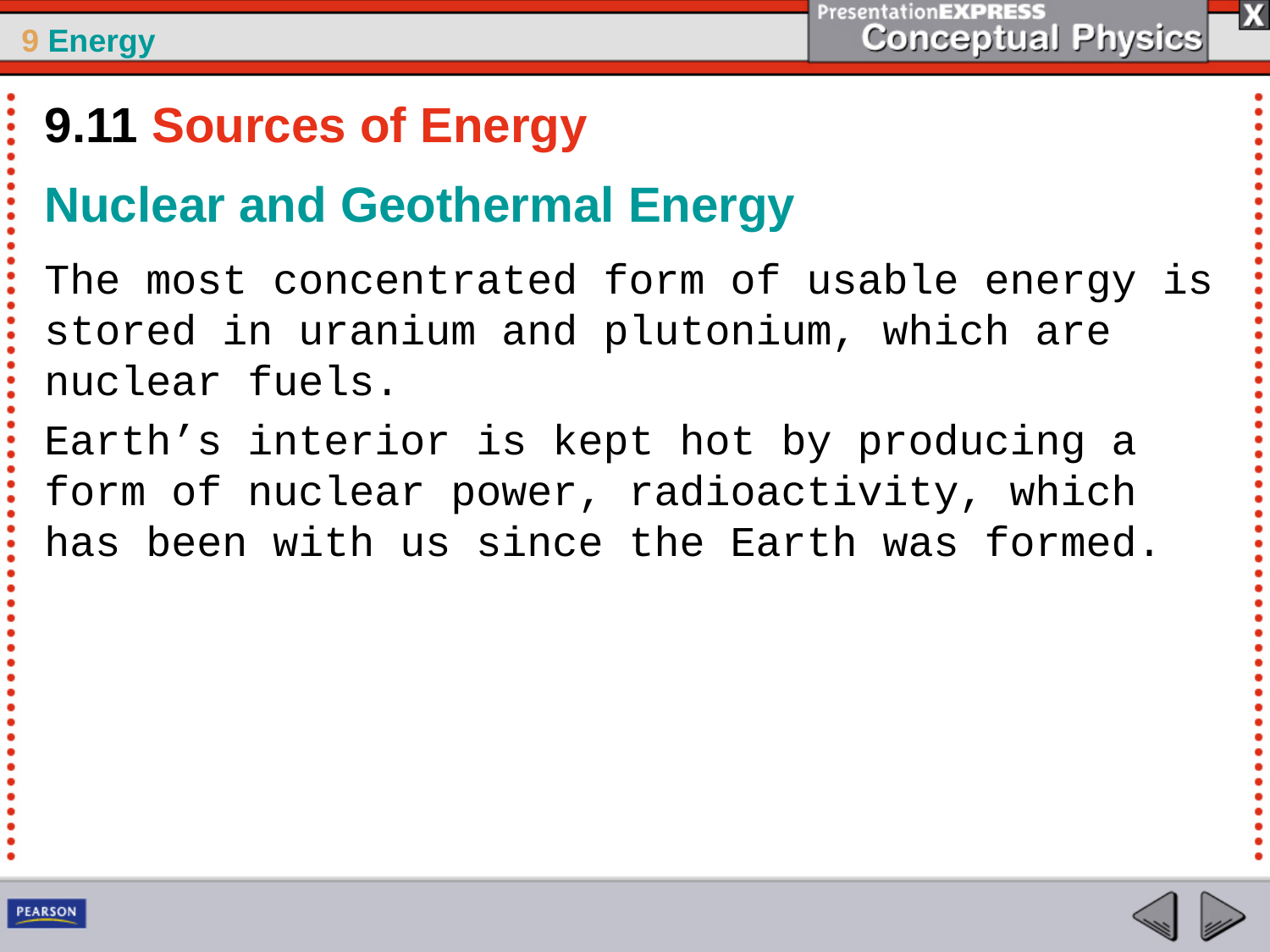

9.11 Sources of Energy
Nuclear and Geothermal Energy
The most concentrated form of usable energy is stored in uranium and plutonium, which are nuclear fuels.
Earth’s interior is kept hot by producing a form of nuclear power, radioactivity, which has been with us since the Earth was formed.